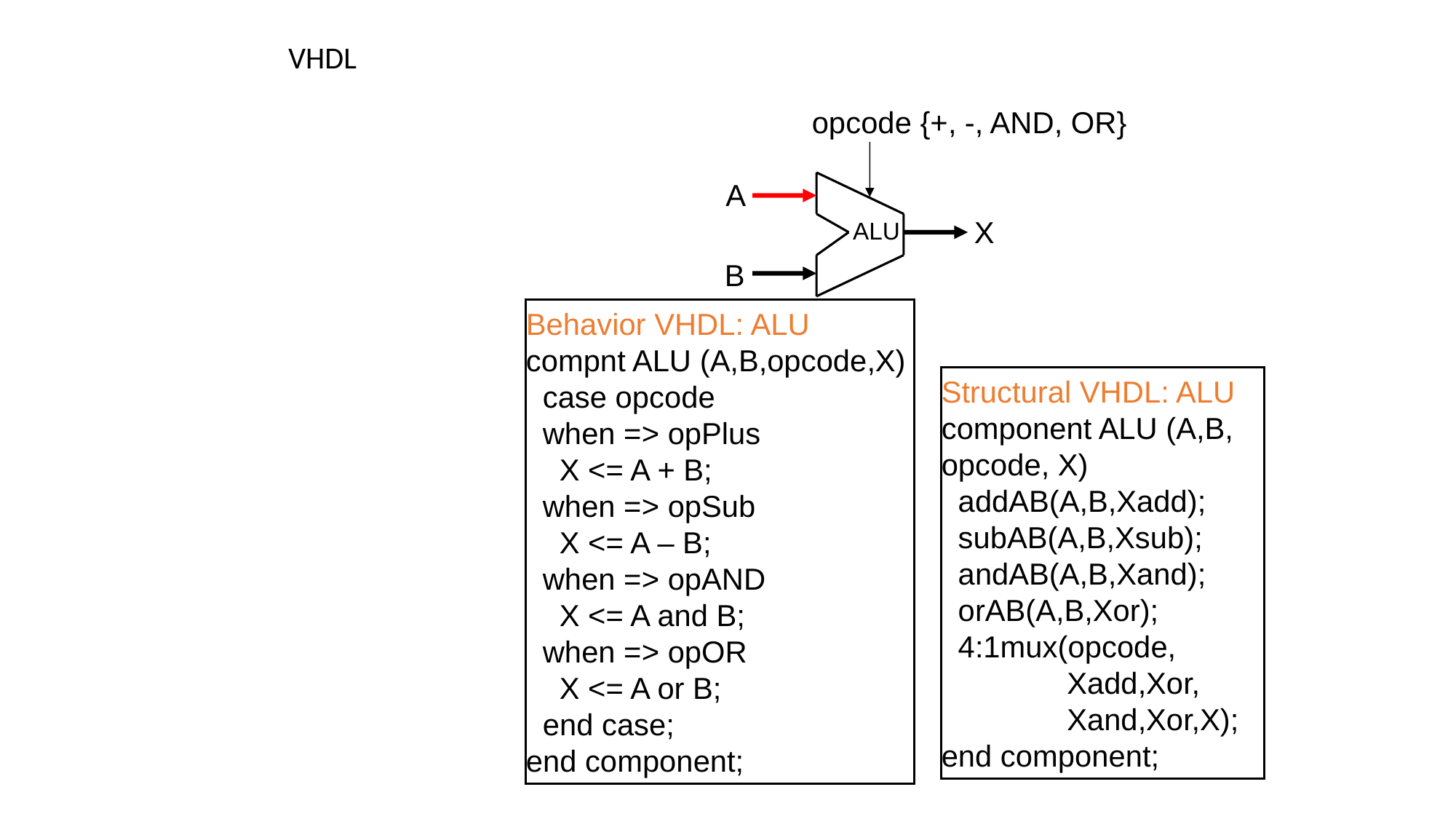

# VHDL
opcode {+, -, AND, OR}

A

X
ALU

B

Behavior VHDL: ALU
compnt ALU (A,B,opcode,X)
  case opcode
  when => opPlus
    X <= A + B;
  when => opSub
    X <= A – B;
  when => opAND
    X <= A and B;
  when => opOR
    X <= A or B;
  end case;
end component;
Structural VHDL: ALU
component ALU (A,B,
opcode, X)
  addAB(A,B,Xadd);
  subAB(A,B,Xsub);
  andAB(A,B,Xand);
  orAB(A,B,Xor);
  4:1mux(opcode,
               Xadd,Xor,
               Xand,Xor,X);
end component;